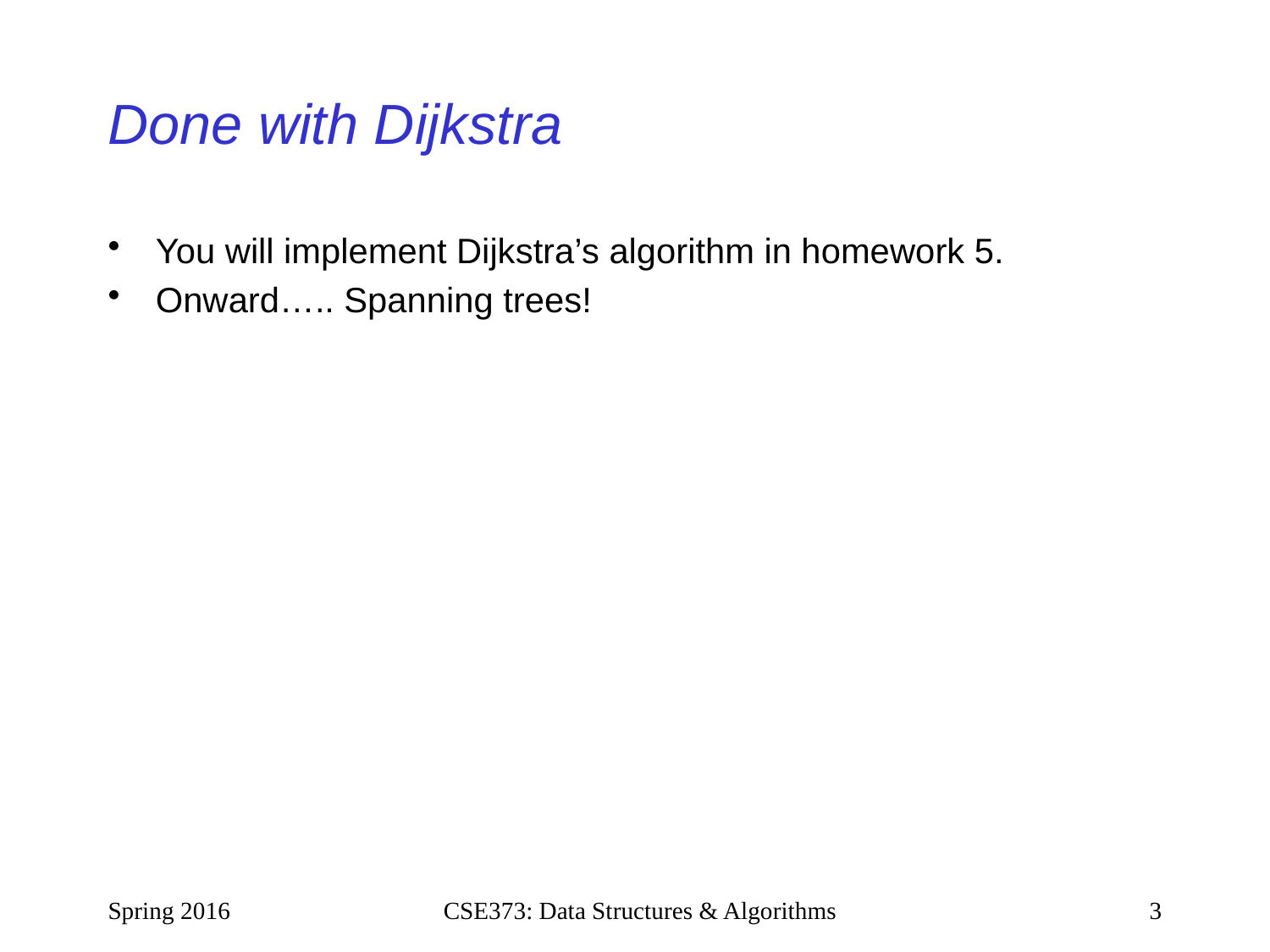

# Done with Dijkstra
You will implement Dijkstra’s algorithm in homework 5.
Onward….. Spanning trees!
Spring 2016
CSE373: Data Structures & Algorithms
3